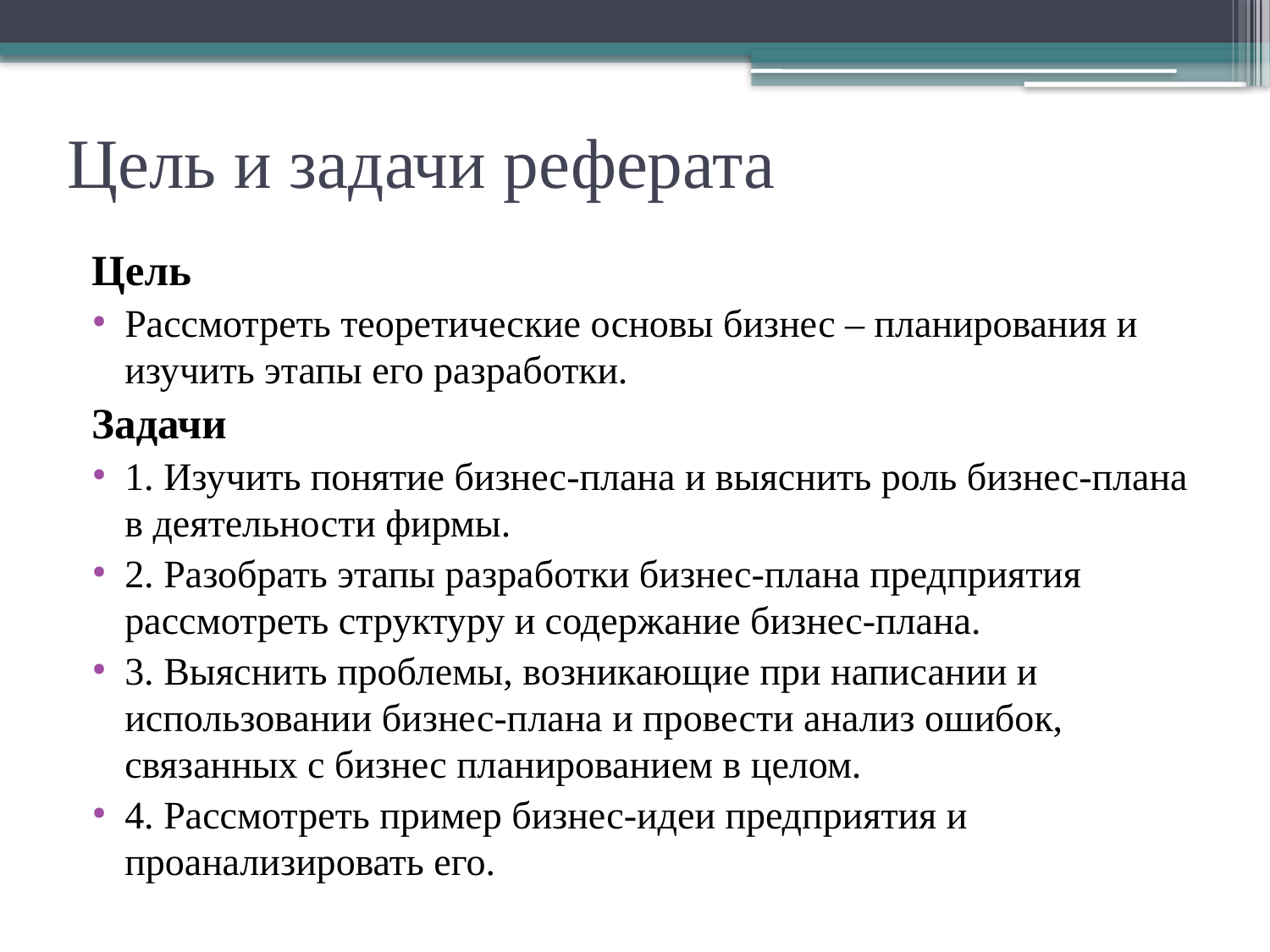

# Цель и задачи реферата
Цель
Рассмотреть теоретические основы бизнес – планирования и изучить этапы его разработки.
Задачи
1. Изучить понятие бизнес-плана и выяснить роль бизнес-плана в деятельности фирмы.
2. Разобрать этапы разработки бизнес-плана предприятия рассмотреть структуру и содержание бизнес-плана.
3. Выяснить проблемы, возникающие при написании и использовании бизнес-плана и провести анализ ошибок, связанных с бизнес планированием в целом.
4. Рассмотреть пример бизнес-идеи предприятия и проанализировать его.